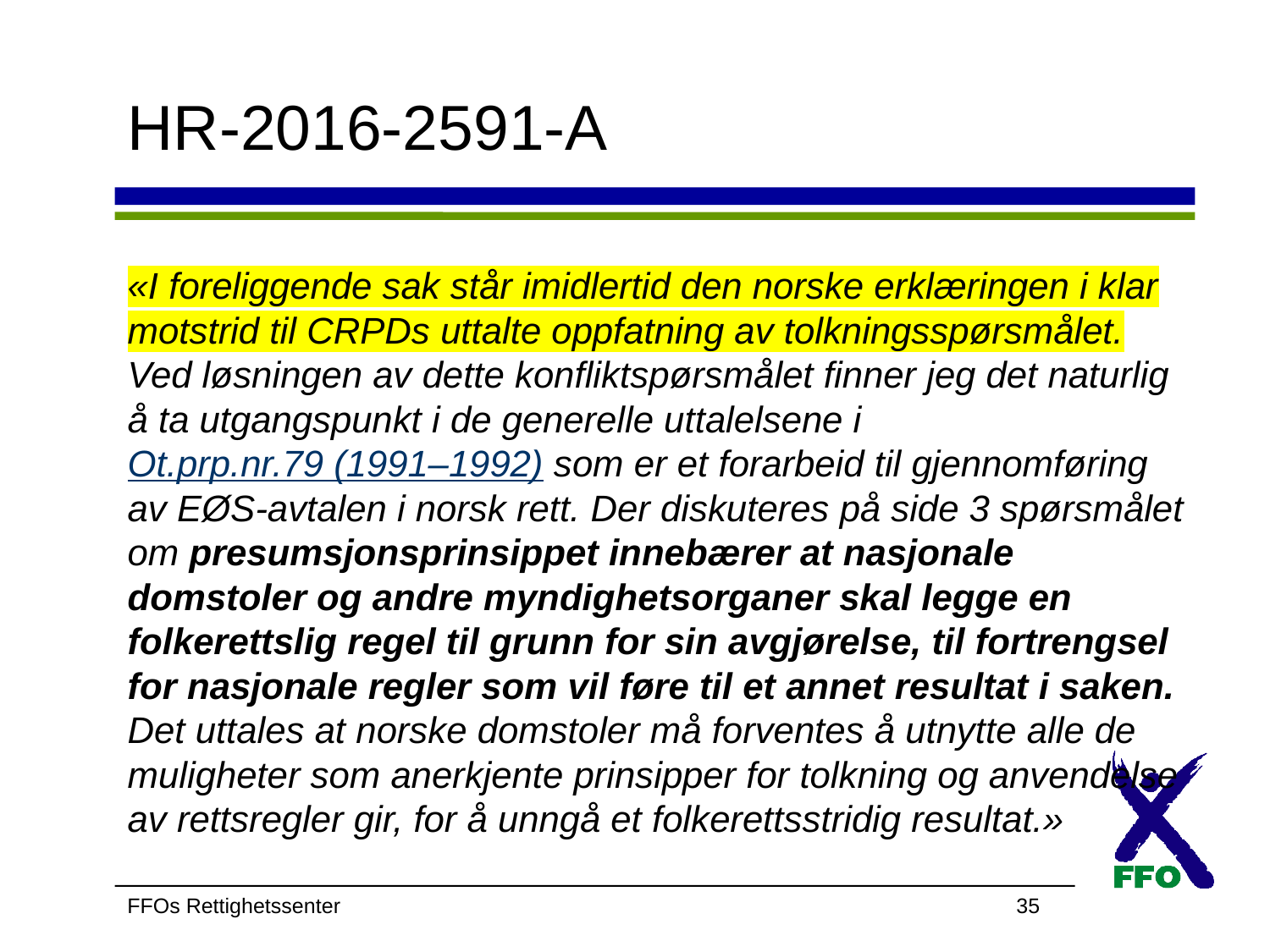

# HR-2016-2591-A
«I foreliggende sak står imidlertid den norske erklæringen i klar motstrid til CRPDs uttalte oppfatning av tolkningsspørsmålet. Ved løsningen av dette konfliktspørsmålet finner jeg det naturlig å ta utgangspunkt i de generelle uttalelsene i Ot.prp.nr.79 (1991–1992) som er et forarbeid til gjennomføring av EØS-avtalen i norsk rett. Der diskuteres på side 3 spørsmålet om presumsjonsprinsippet innebærer at nasjonale domstoler og andre myndighetsorganer skal legge en folkerettslig regel til grunn for sin avgjørelse, til fortrengsel for nasjonale regler som vil føre til et annet resultat i saken. Det uttales at norske domstoler må forventes å utnytte alle de muligheter som anerkjente prinsipper for tolkning og anvendelse av rettsregler gir, for å unngå et folkerettsstridig resultat.»